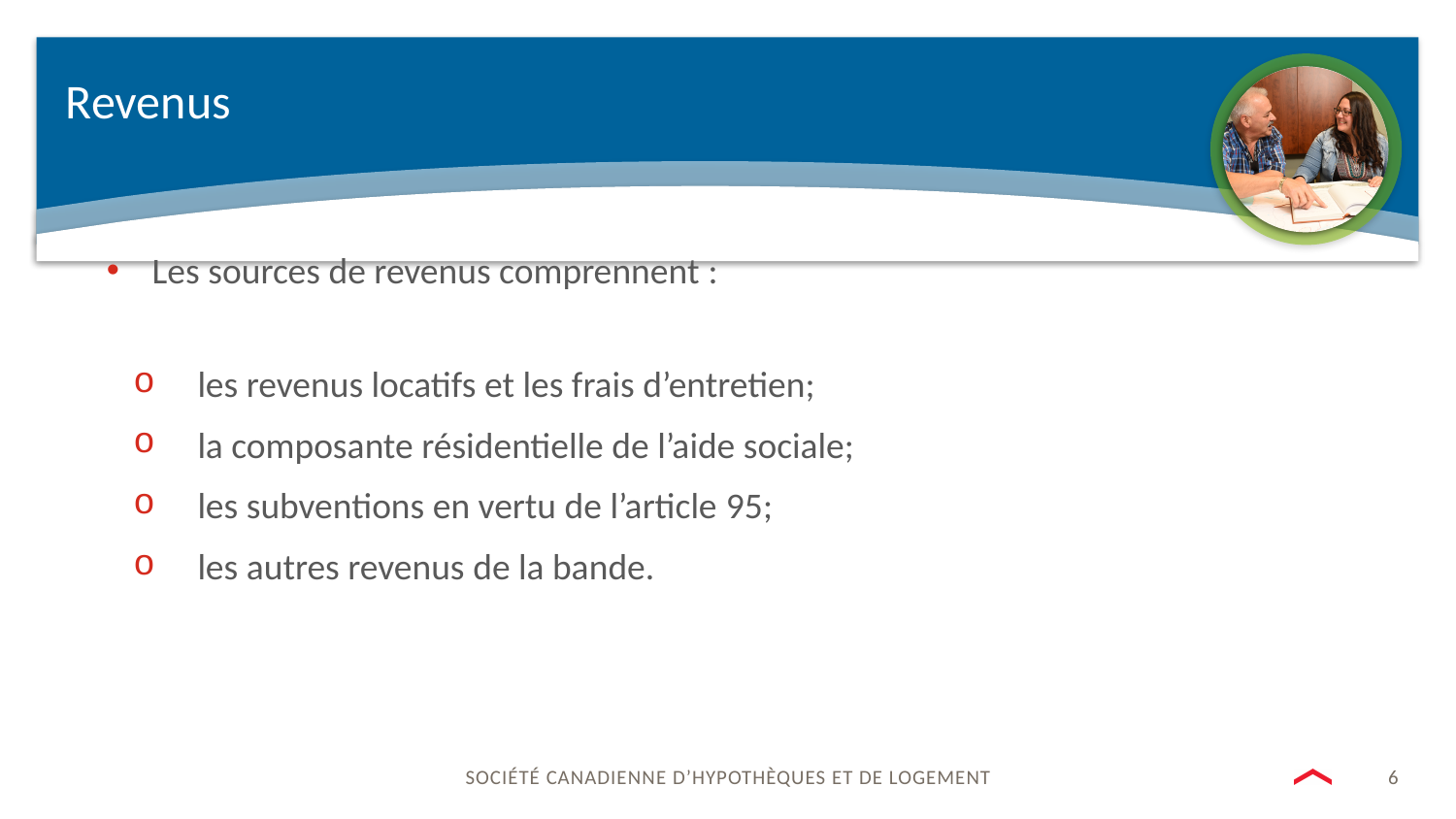

# Revenus
Les sources de revenus comprennent :

les revenus locatifs et les frais d’entretien;
la composante résidentielle de l’aide sociale;
les subventions en vertu de l’article 95;
les autres revenus de la bande.

6